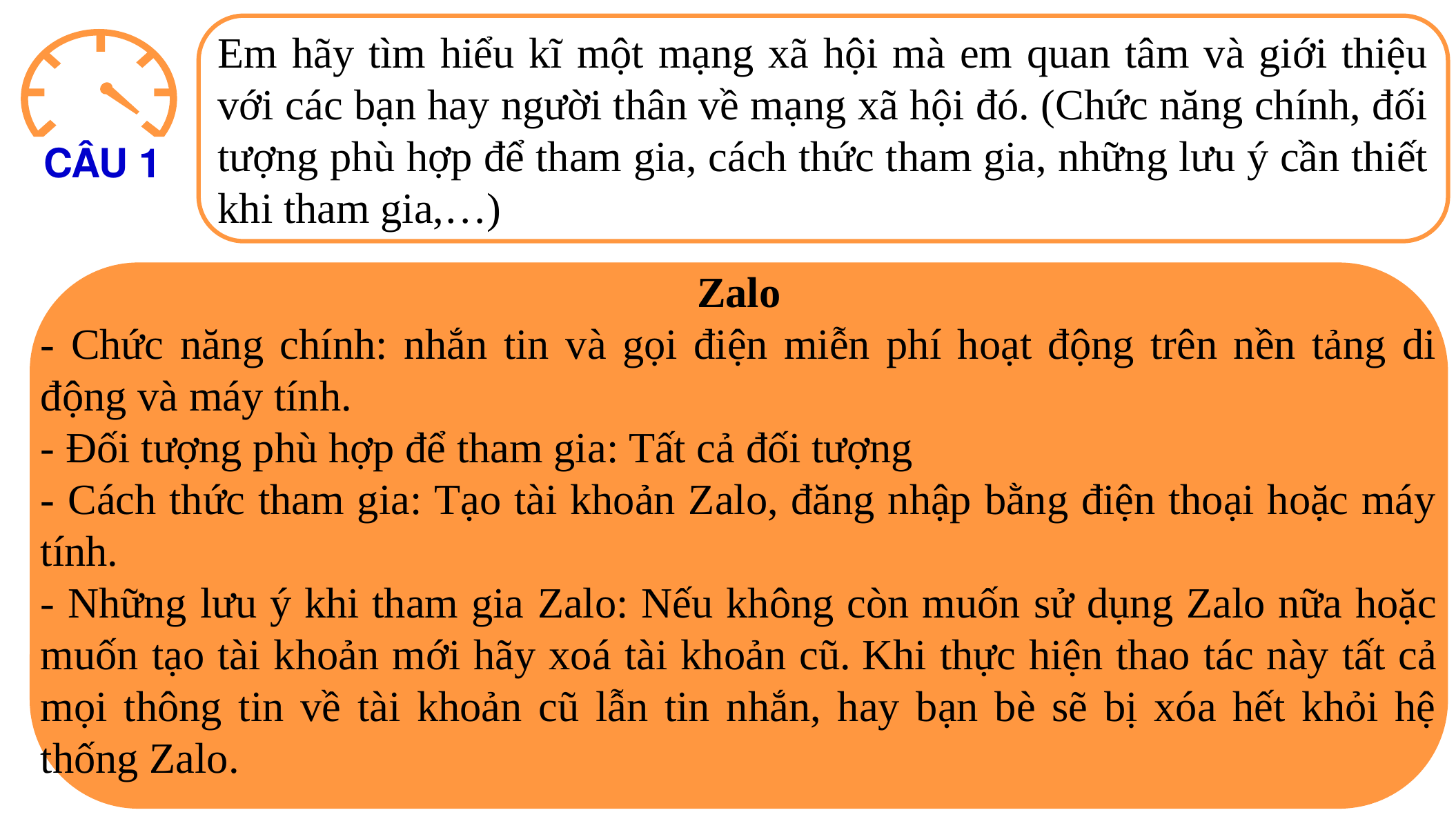

Em hãy tìm hiểu kĩ một mạng xã hội mà em quan tâm và giới thiệu với các bạn hay người thân về mạng xã hội đó. (Chức năng chính, đối tượng phù hợp để tham gia, cách thức tham gia, những lưu ý cần thiết khi tham gia,…)

CÂU 1

Zalo
- Chức năng chính: nhắn tin và gọi điện miễn phí hoạt động trên nền tảng di động và máy tính.
- Đối tượng phù hợp để tham gia: Tất cả đối tượng
- Cách thức tham gia: Tạo tài khoản Zalo, đăng nhập bằng điện thoại hoặc máy tính.
- Những lưu ý khi tham gia Zalo: Nếu không còn muốn sử dụng Zalo nữa hoặc muốn tạo tài khoản mới hãy xoá tài khoản cũ. Khi thực hiện thao tác này tất cả mọi thông tin về tài khoản cũ lẫn tin nhắn, hay bạn bè sẽ bị xóa hết khỏi hệ thống Zalo.